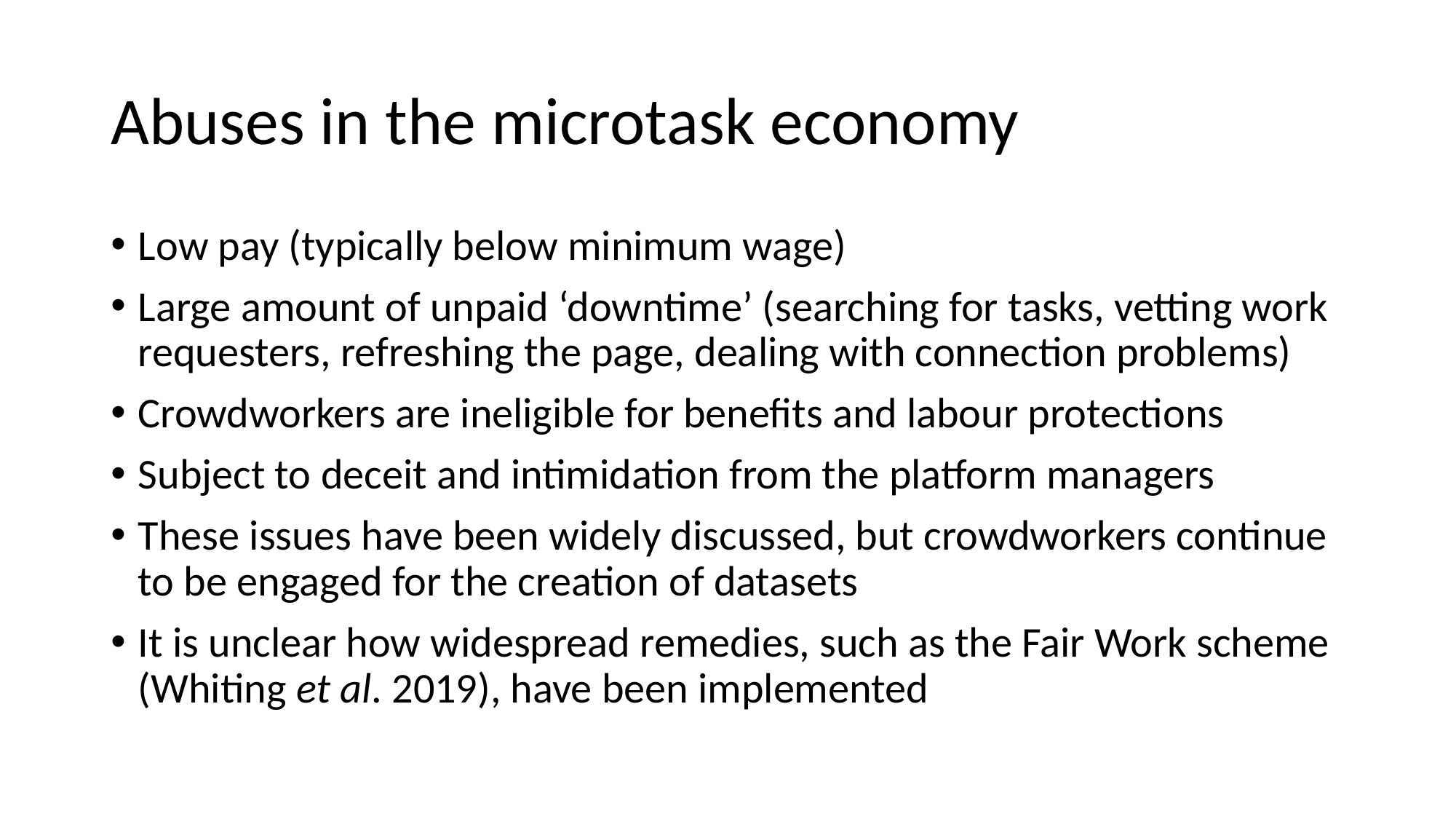

# Abuses in the microtask economy
Low pay (typically below minimum wage)
Large amount of unpaid ‘downtime’ (searching for tasks, vetting work requesters, refreshing the page, dealing with connection problems)
Crowdworkers are ineligible for benefits and labour protections
Subject to deceit and intimidation from the platform managers
These issues have been widely discussed, but crowdworkers continue to be engaged for the creation of datasets
It is unclear how widespread remedies, such as the Fair Work scheme (Whiting et al. 2019), have been implemented